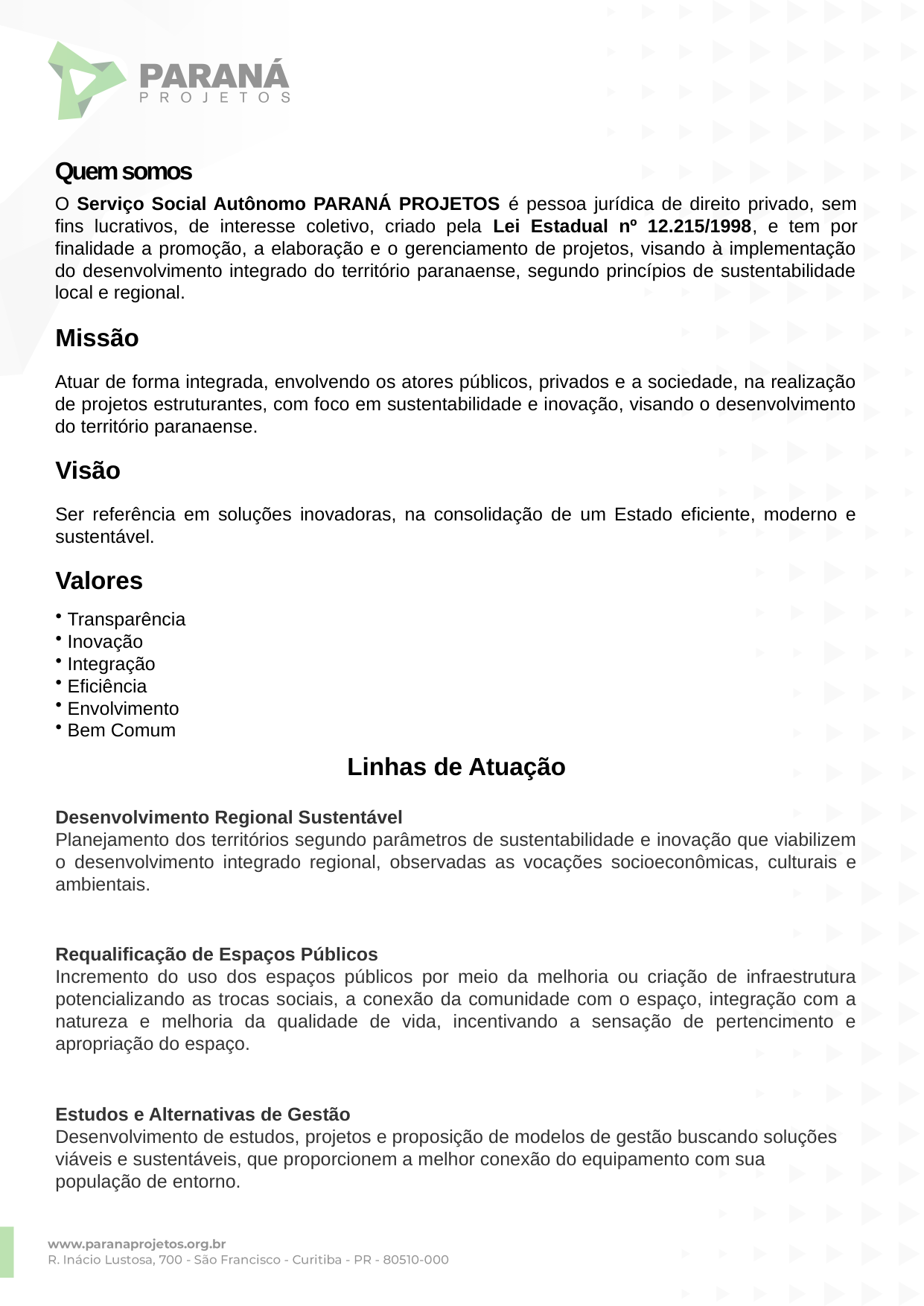

Quem somos
O Serviço Social Autônomo PARANÁ PROJETOS é pessoa jurídica de direito privado, sem fins lucrativos, de interesse coletivo, criado pela Lei Estadual nº 12.215/1998, e tem por finalidade a promoção, a elaboração e o gerenciamento de projetos, visando à implementação do desenvolvimento integrado do território paranaense, segundo princípios de sustentabilidade local e regional.
Missão
Atuar de forma integrada, envolvendo os atores públicos, privados e a sociedade, na realização de projetos estruturantes, com foco em sustentabilidade e inovação, visando o desenvolvimento do território paranaense.
Visão
Ser referência em soluções inovadoras, na consolidação de um Estado eficiente, moderno e sustentável.
Valores

 Transparência
 Inovação
 Integração
 Eficiência
 Envolvimento
 Bem Comum

Linhas de Atuação
Desenvolvimento Regional Sustentável
Planejamento dos territórios segundo parâmetros de sustentabilidade e inovação que viabilizem o desenvolvimento integrado regional, observadas as vocações socioeconômicas, culturais e ambientais.
Requalificação de Espaços Públicos
Incremento do uso dos espaços públicos por meio da melhoria ou criação de infraestrutura potencializando as trocas sociais, a conexão da comunidade com o espaço, integração com a natureza e melhoria da qualidade de vida, incentivando a sensação de pertencimento e apropriação do espaço.
Estudos e Alternativas de Gestão
Desenvolvimento de estudos, projetos e proposição de modelos de gestão buscando soluções viáveis e sustentáveis, que proporcionem a melhor conexão do equipamento com sua população de entorno.